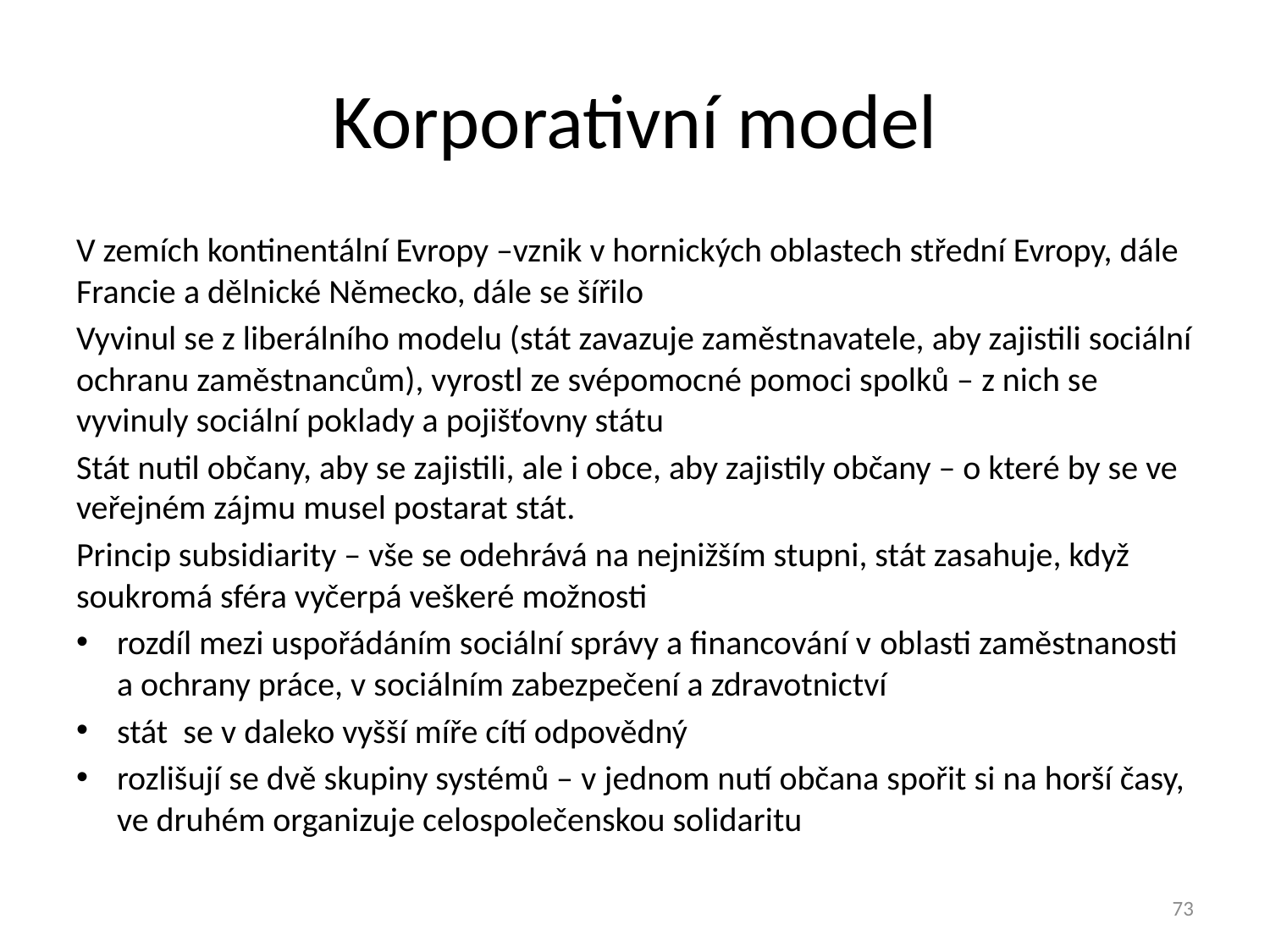

# Korporativní model
V zemích kontinentální Evropy –vznik v hornických oblastech střední Evropy, dále Francie a dělnické Německo, dále se šířilo
Vyvinul se z liberálního modelu (stát zavazuje zaměstnavatele, aby zajistili sociální ochranu zaměstnancům), vyrostl ze svépomocné pomoci spolků – z nich se vyvinuly sociální poklady a pojišťovny státu
Stát nutil občany, aby se zajistili, ale i obce, aby zajistily občany – o které by se ve veřejném zájmu musel postarat stát.
Princip subsidiarity – vše se odehrává na nejnižším stupni, stát zasahuje, když soukromá sféra vyčerpá veškeré možnosti
rozdíl mezi uspořádáním sociální správy a financování v oblasti zaměstnanosti a ochrany práce, v sociálním zabezpečení a zdravotnictví
stát  se v daleko vyšší míře cítí odpovědný
rozlišují se dvě skupiny systémů – v jednom nutí občana spořit si na horší časy, ve druhém organizuje celospolečenskou solidaritu

73